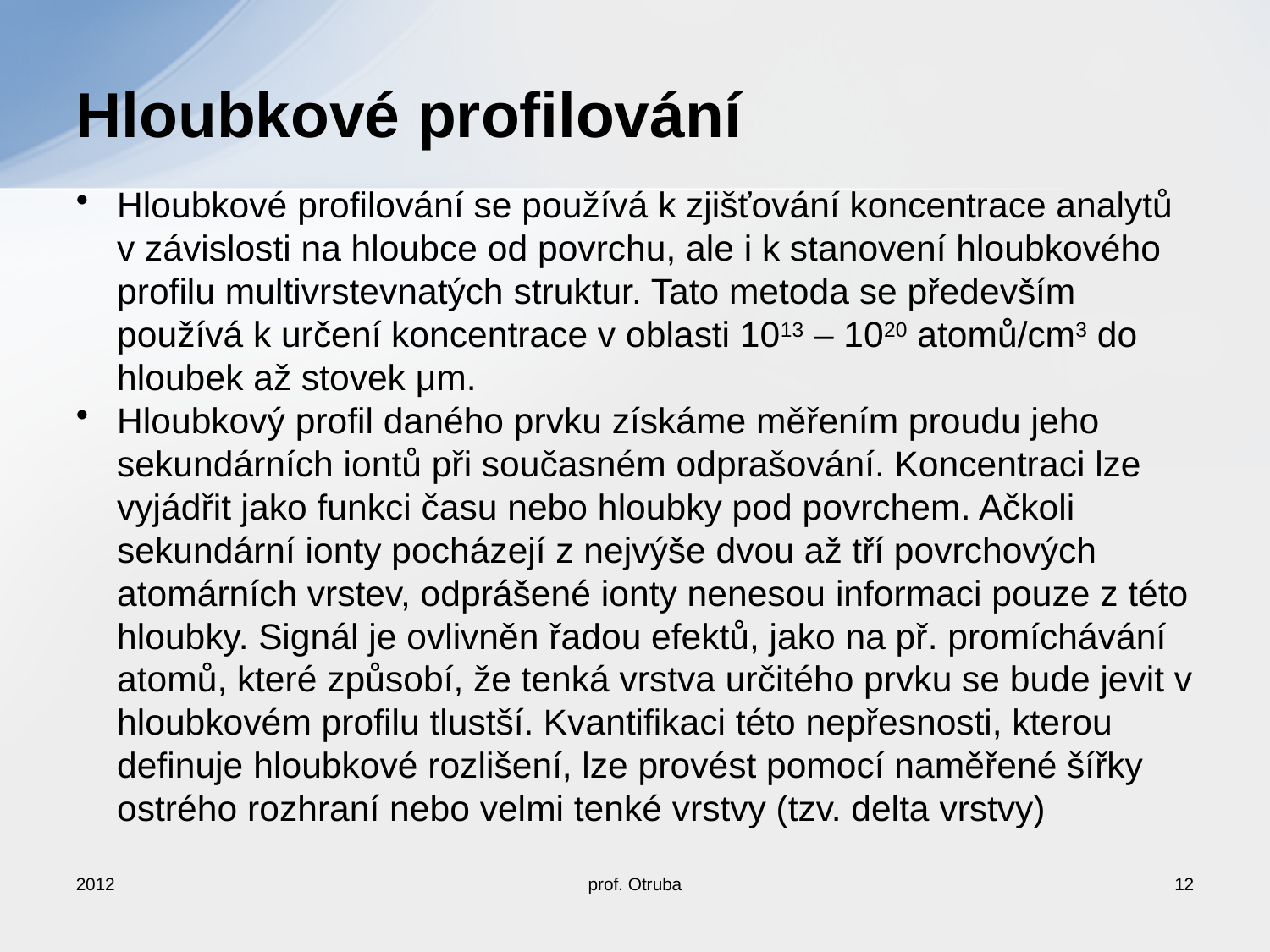

# Hloubkové profilování
Hloubkové profilování se používá k zjišťování koncentrace analytů v závislosti na hloubce od povrchu, ale i k stanovení hloubkového profilu multivrstevnatých struktur. Tato metoda se především používá k určení koncentrace v oblasti 1013 – 1020 atomů/cm3 do hloubek až stovek μm.
Hloubkový profil daného prvku získáme měřením proudu jeho sekundárních iontů při současném odprašování. Koncentraci lze vyjádřit jako funkci času nebo hloubky pod povrchem. Ačkoli sekundární ionty pocházejí z nejvýše dvou až tří povrchových atomárních vrstev, odprášené ionty nenesou informaci pouze z této hloubky. Signál je ovlivněn řadou efektů, jako na př. promíchávání atomů, které způsobí, že tenká vrstva určitého prvku se bude jevit v hloubkovém profilu tlustší. Kvantifikaci této nepřesnosti, kterou definuje hloubkové rozlišení, lze provést pomocí naměřené šířky ostrého rozhraní nebo velmi tenké vrstvy (tzv. delta vrstvy)
2012
prof. Otruba
12